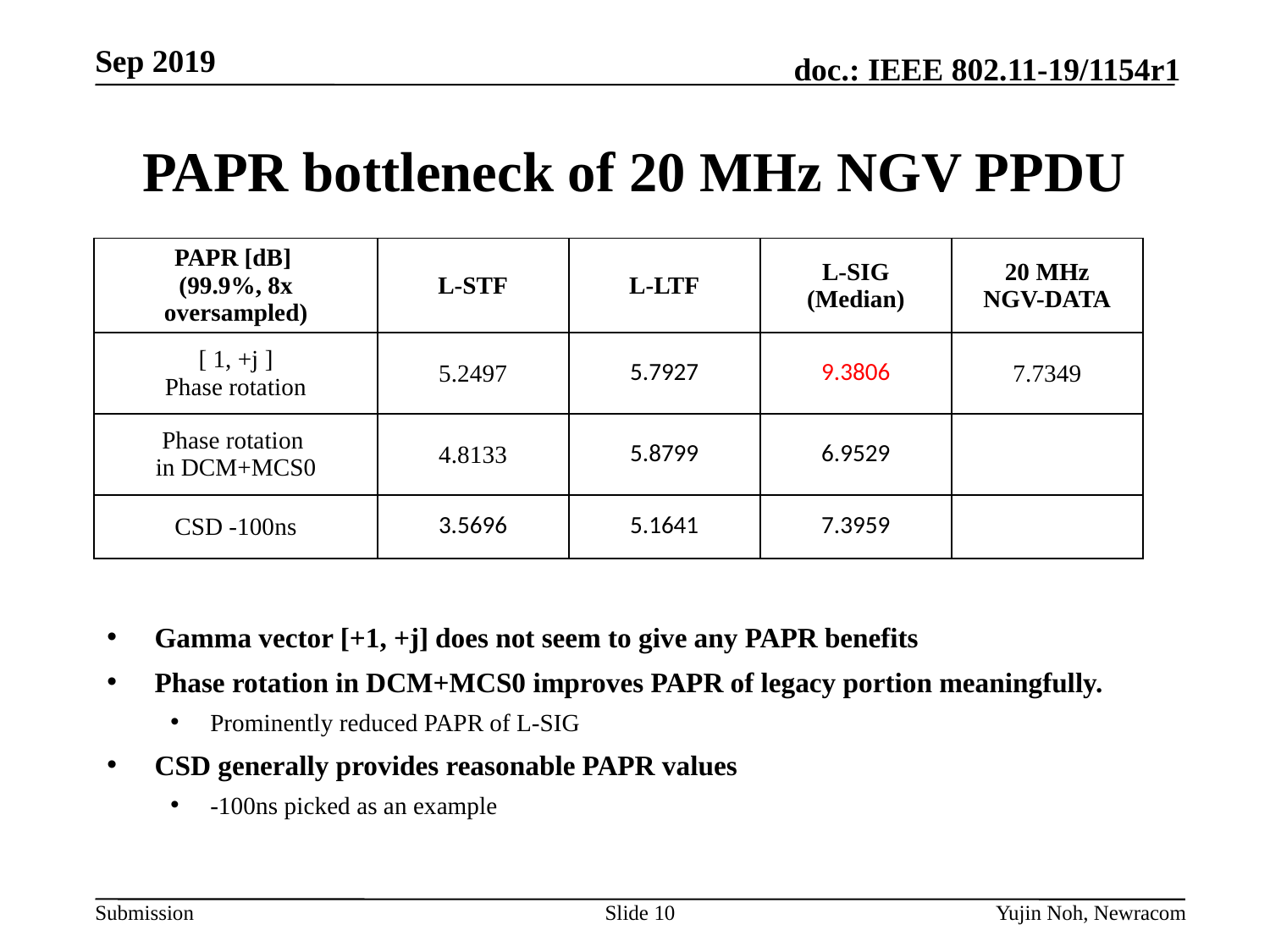

# PAPR bottleneck of 20 MHz NGV PPDU
| PAPR [dB] (99.9%, 8x oversampled) | L-STF | L-LTF | L-SIG (Median) | 20 MHz NGV-DATA |
| --- | --- | --- | --- | --- |
| [ 1, +j ] Phase rotation | 5.2497 | 5.7927 | 9.3806 | 7.7349 |
| Phase rotation in DCM+MCS0 | 4.8133 | 5.8799 | 6.9529 |  |
| CSD -100ns | 3.5696 | 5.1641 | 7.3959 |  |
Gamma vector [+1, +j] does not seem to give any PAPR benefits
Phase rotation in DCM+MCS0 improves PAPR of legacy portion meaningfully.
Prominently reduced PAPR of L-SIG
CSD generally provides reasonable PAPR values
-100ns picked as an example
Slide 10
Yujin Noh, Newracom